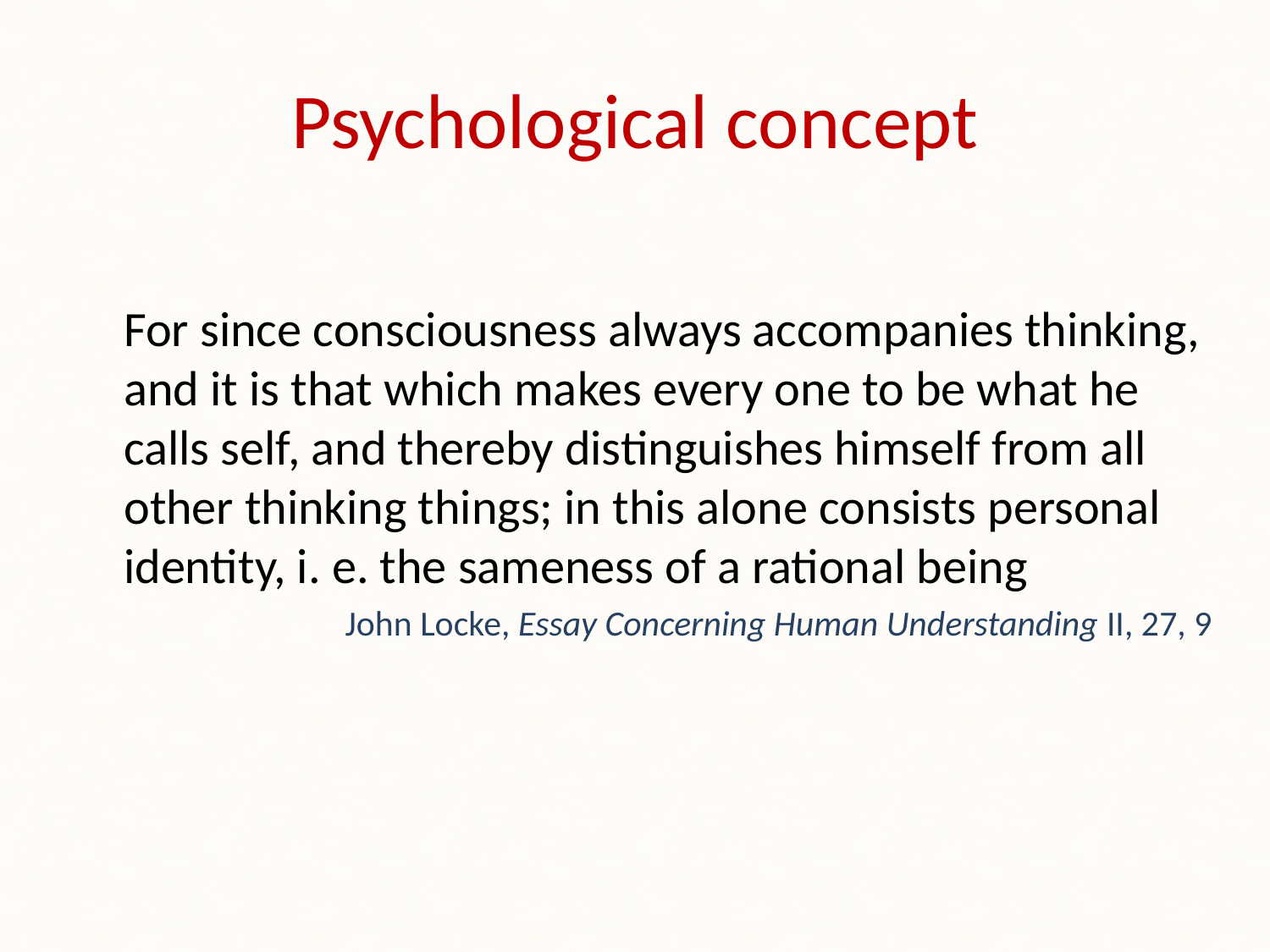

# Psychological concept

	For since consciousness always accompanies thinking, and it is that which makes every one to be what he calls self, and thereby distinguishes himself from all other thinking things; in this alone consists personal identity, i. e. the sameness of a rational being
John Locke, Essay Concerning Human Understanding II, 27, 9